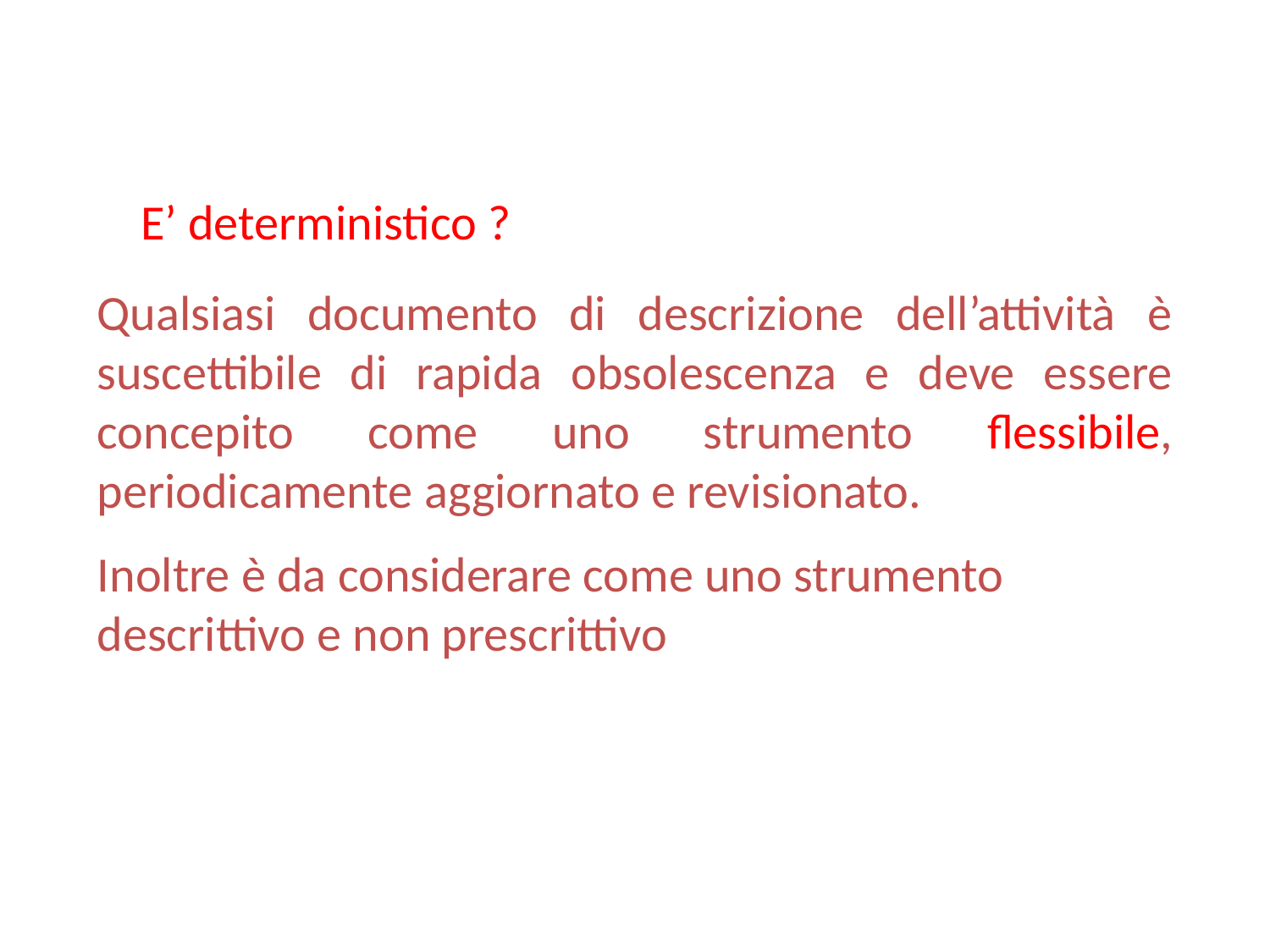

E’ deterministico ?
Qualsiasi documento di descrizione dell’attività è suscettibile di rapida obsolescenza e deve essere concepito come uno strumento flessibile, periodicamente aggiornato e revisionato.
Inoltre è da considerare come uno strumento descrittivo e non prescrittivo